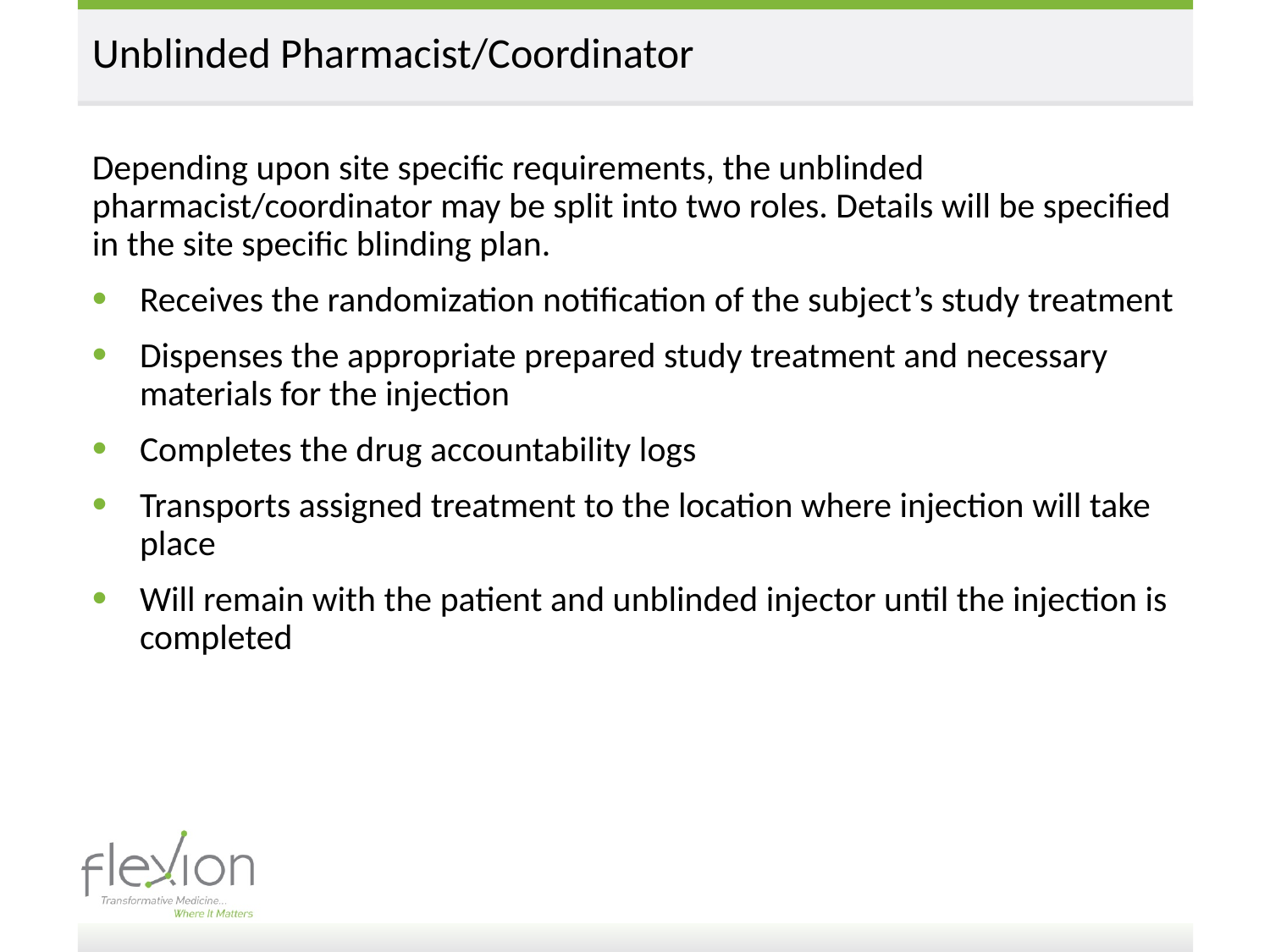

# Unblinded Pharmacist/Coordinator
Depending upon site specific requirements, the unblinded pharmacist/coordinator may be split into two roles. Details will be specified in the site specific blinding plan.
Receives the randomization notification of the subject’s study treatment
Dispenses the appropriate prepared study treatment and necessary materials for the injection
Completes the drug accountability logs
Transports assigned treatment to the location where injection will take place
Will remain with the patient and unblinded injector until the injection is completed